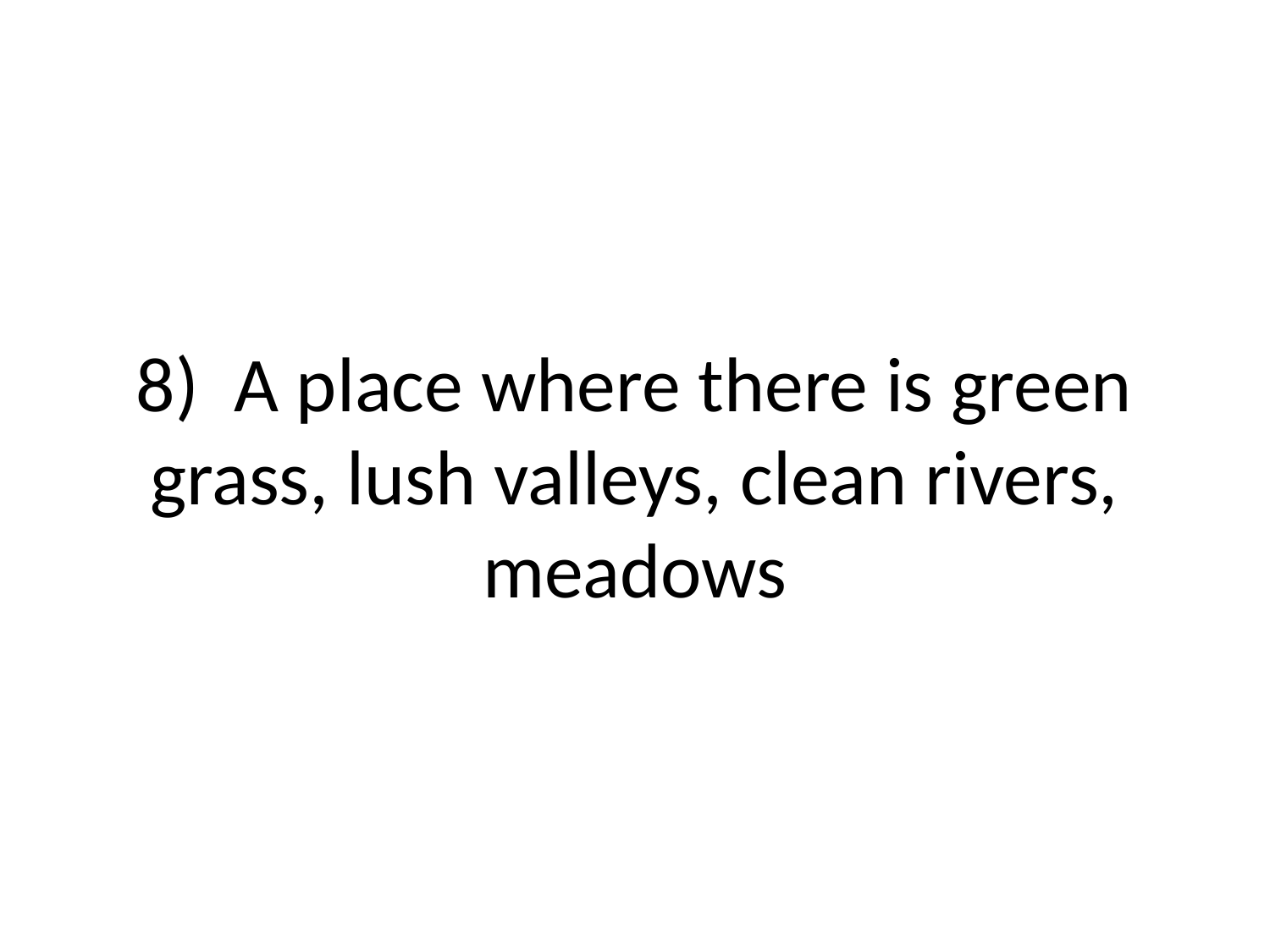

# 8)  A place where there is green grass, lush valleys, clean rivers, meadows